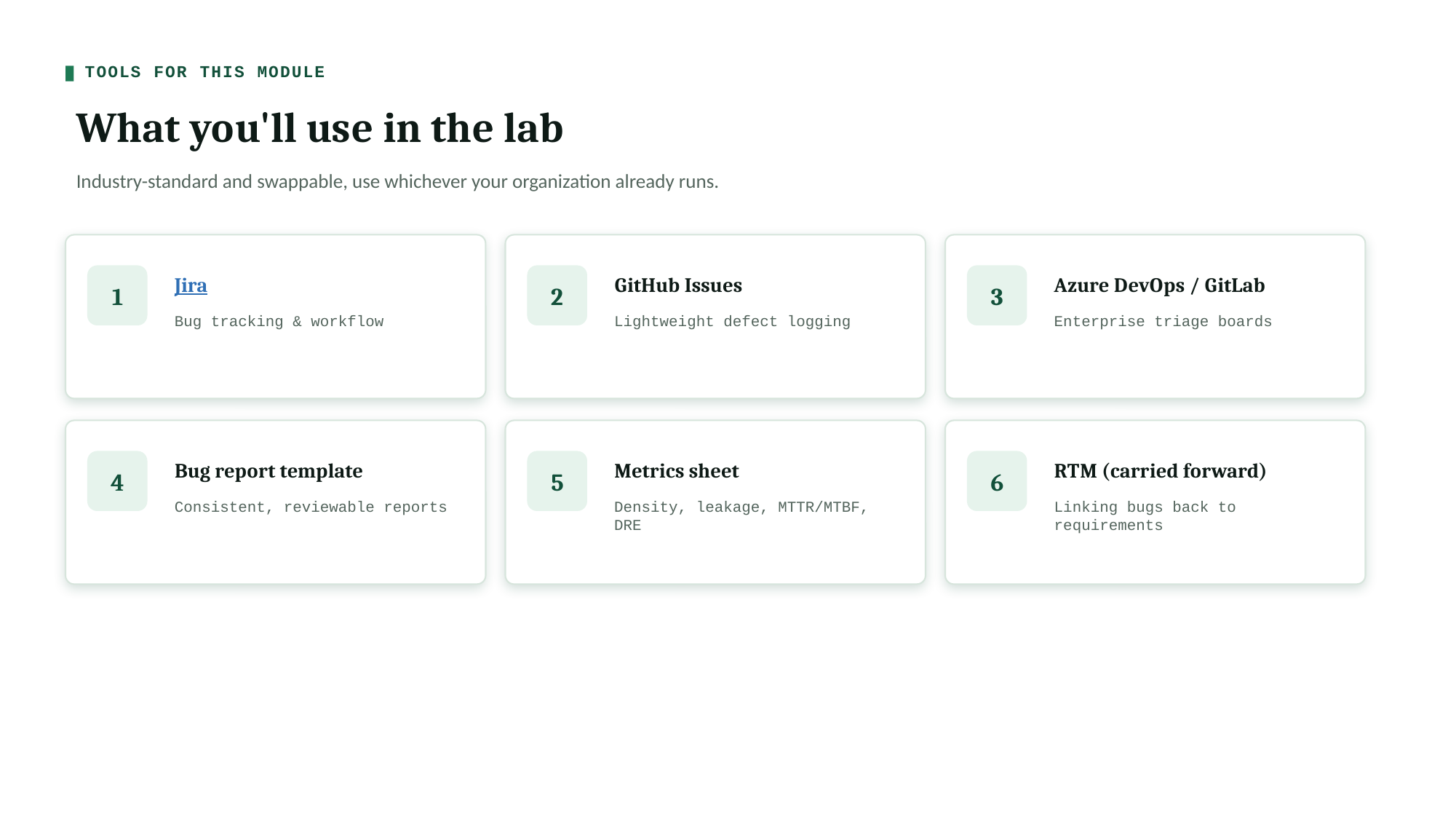

█ TOOLS FOR THIS MODULE
What you'll use in the lab
Industry-standard and swappable, use whichever your organization already runs.

Jira
GitHub Issues
Azure DevOps / GitLab

1

2

3
Bug tracking & workflow
Lightweight defect logging
Enterprise triage boards

Bug report template
Metrics sheet
RTM (carried forward)

4

5

6
Consistent, reviewable reports
Density, leakage, MTTR/MTBF, DRE
Linking bugs back to requirements